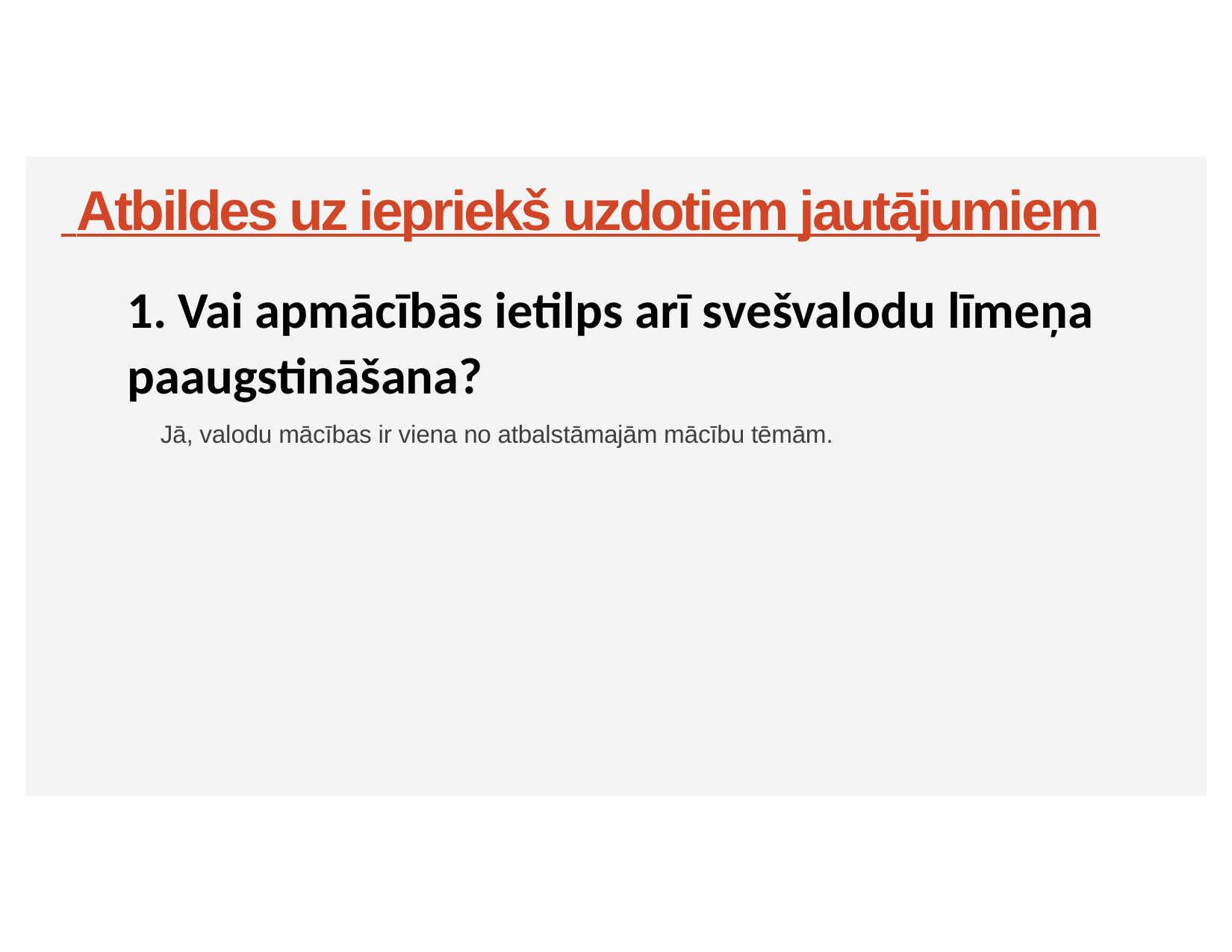

# Atbildes uz iepriekš uzdotiem jautājumiem
1. Vai apmācībās ietilps arī svešvalodu līmeņa paaugstināšana?
             Jā, valodu mācības ir viena no atbalstāmajām mācību tēmām.